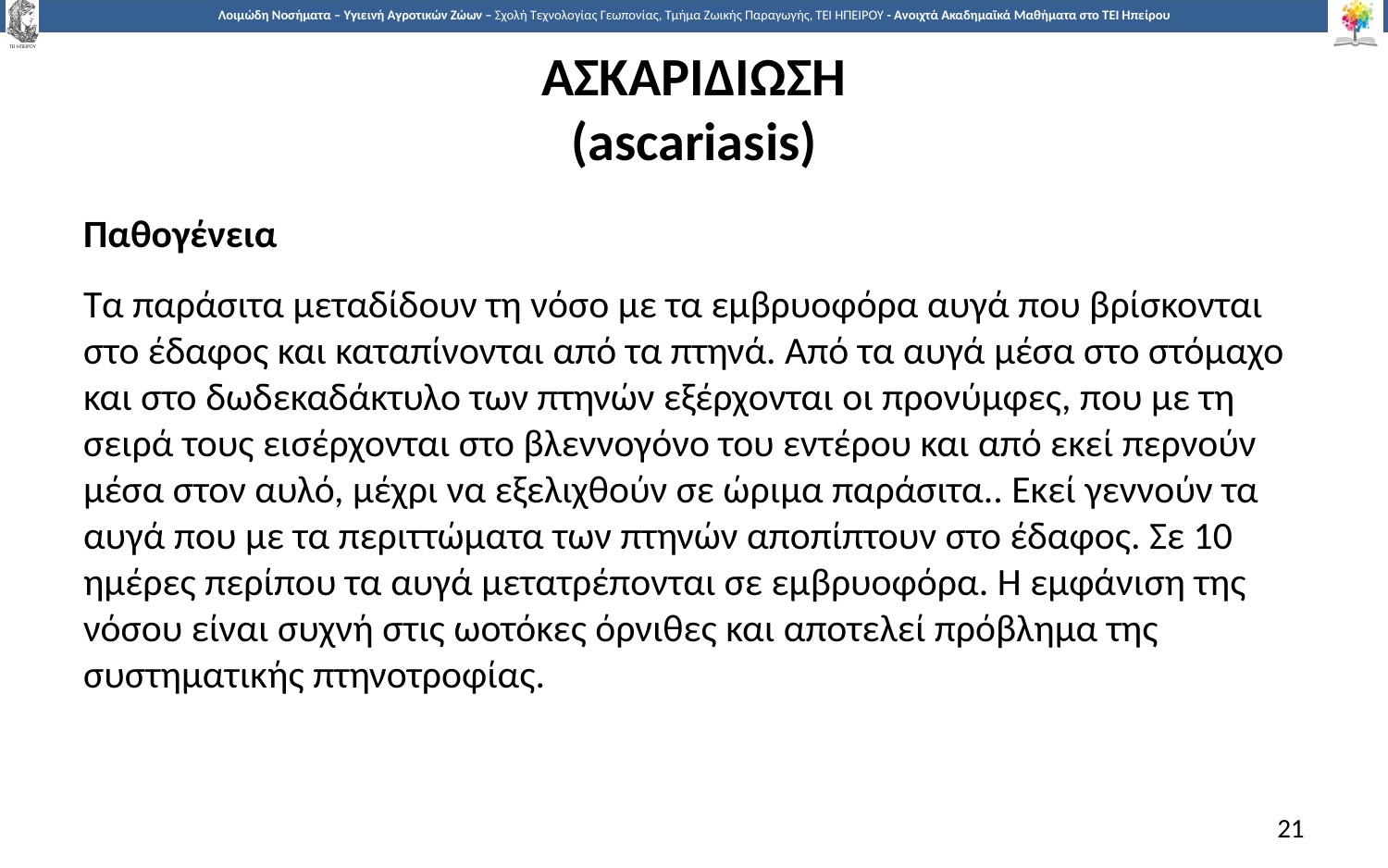

# ΑΣΚΑΡΙΔΙΩΣΗ (ascariasis)
Παθογένεια
Τα παράσιτα μεταδίδουν τη νόσο με τα εμβρυοφόρα αυγά που βρίσκονται στο έδαφος και καταπίνονται από τα πτηνά. Από τα αυγά μέσα στο στόμαχο και στο δωδεκαδάκτυλο των πτηνών εξέρχονται οι προνύμφες, που με τη σειρά τους εισέρχονται στο βλεννογόνο του εντέρου και από εκεί περνούν μέσα στον αυλό, μέχρι να εξελιχθούν σε ώριμα παράσιτα.. Εκεί γεννούν τα αυγά που με τα περιττώματα των πτηνών αποπίπτουν στο έδαφος. Σε 10 ημέρες περίπου τα αυγά μετατρέπονται σε εμβρυοφόρα. Η εμφάνιση της νόσου είναι συχνή στις ωοτόκες όρνιθες και αποτελεί πρόβλημα της συστηματικής πτηνοτροφίας.

21